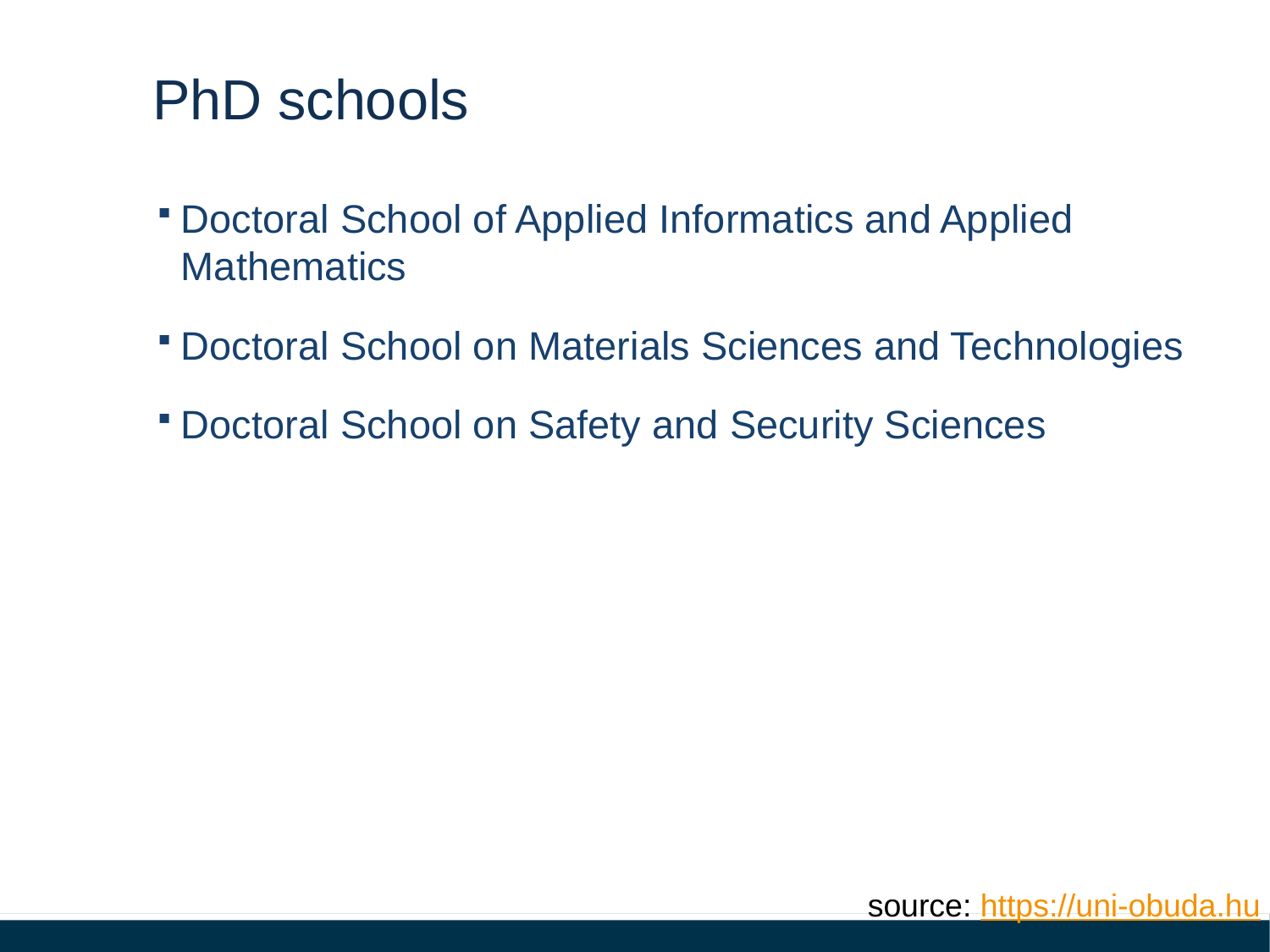

# PhD schools
Doctoral School of Applied Informatics and Applied Mathematics
Doctoral School on Materials Sciences and Technologies
Doctoral School on Safety and Security Sciences
source: https://uni-obuda.hu